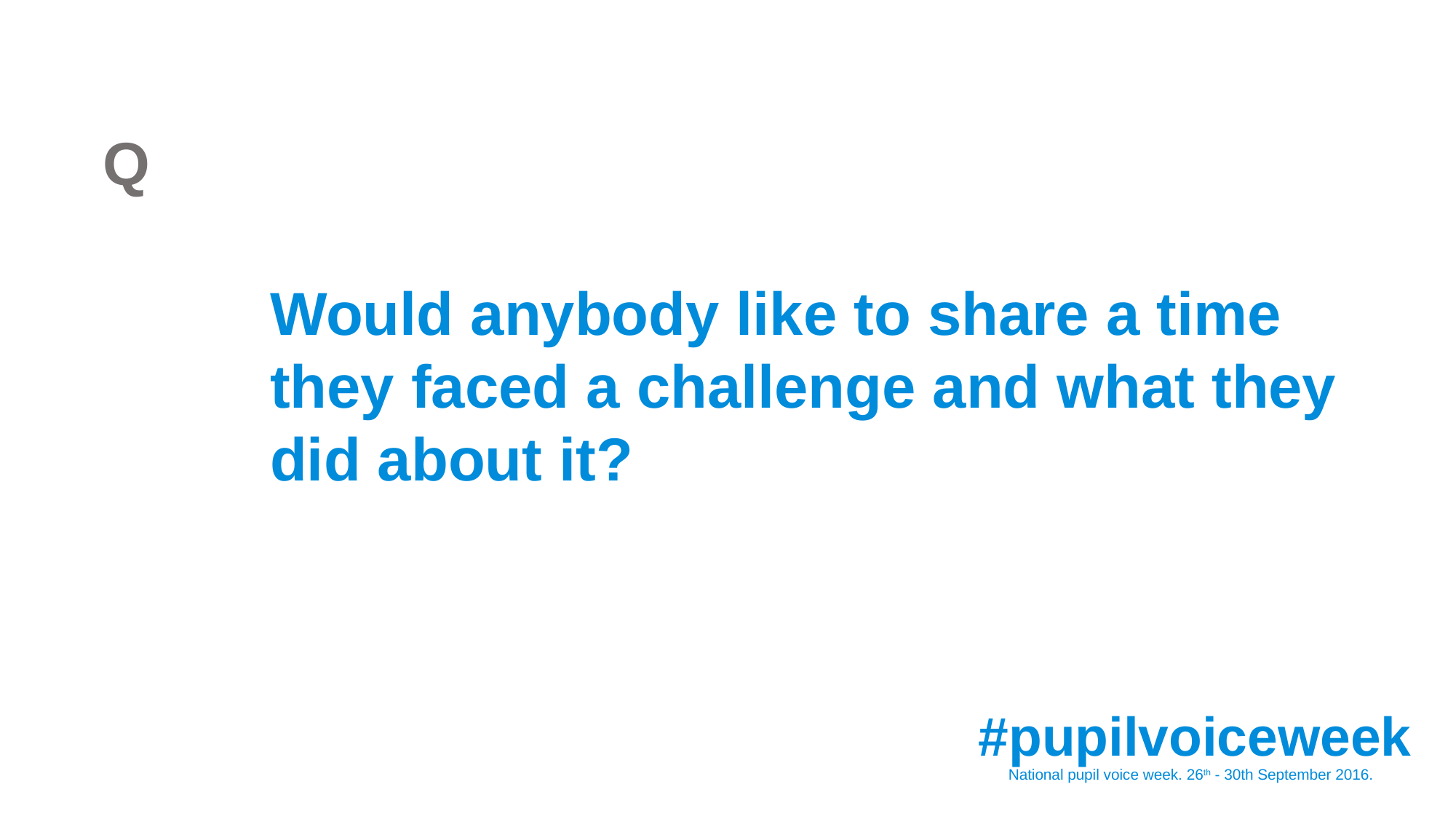

Q
Would anybody like to share a time they faced a challenge and what they did about it?
#pupilvoiceweek
National pupil voice week. 26th - 30th September 2016.